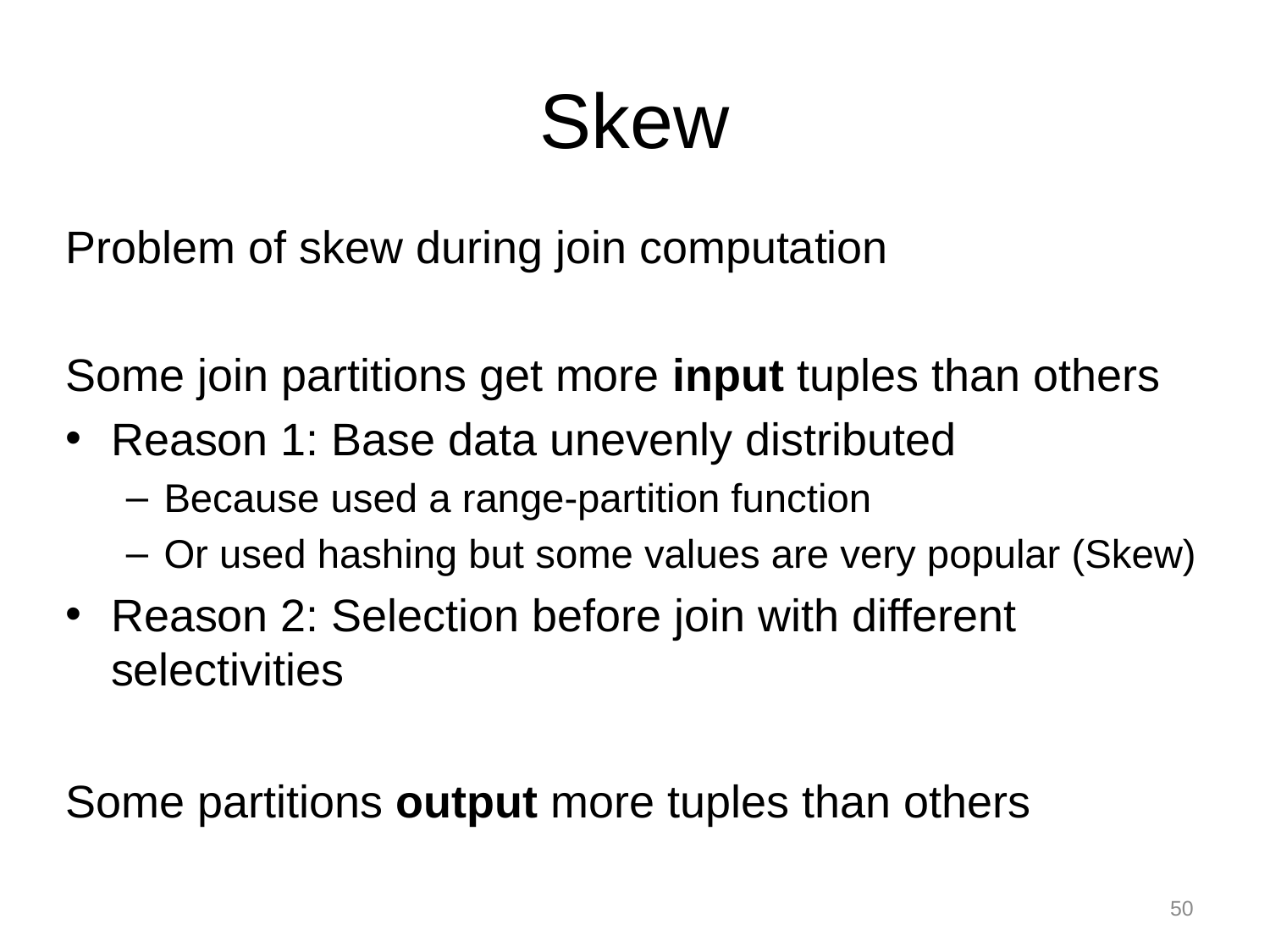

# Skew
Problem of skew during join computation

Some join partitions get more input tuples than others
Reason 1: Base data unevenly distributed
Because used a range-partition function
Or used hashing but some values are very popular (Skew)
Reason 2: Selection before join with different selectivities

Some partitions output more tuples than others
50